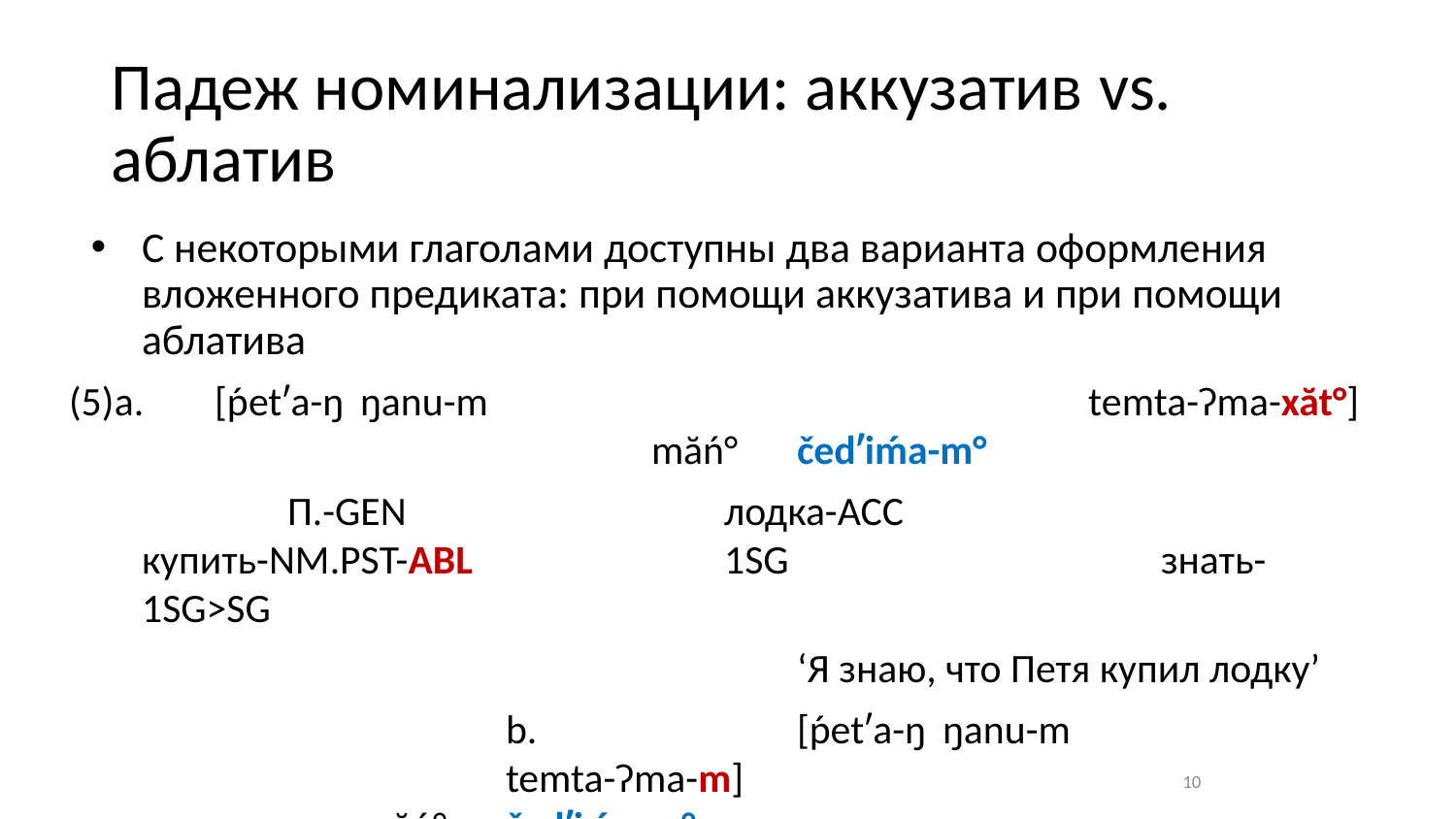

# Падеж номинализации: аккузатив vs. аблатив
С некоторыми глаголами доступны два варианта оформления вложенного предиката: при помощи аккузатива и при помощи аблатива
(5)a.	[ṕetʹa-ŋ 	ŋanu-m 					temta-ʔma-xăt°]	 			măń°	čedʹiḿa-m°
	П.-gen 			лодка-acc			купить-nm.pst-abl		1sg			знать-1sg>sg
					‘Я знаю, что Петя купил лодку’
			b.		[ṕetʹa-ŋ 	ŋanu-m 					temta-ʔma-m]	 					măń°	čedʹiḿa-m°
		П.-gen 			лодка-acc			купить-nm.pst-aсс		1sg			знать-1sg>sg
						‘Я знаю, что Петя купил лодку’

10